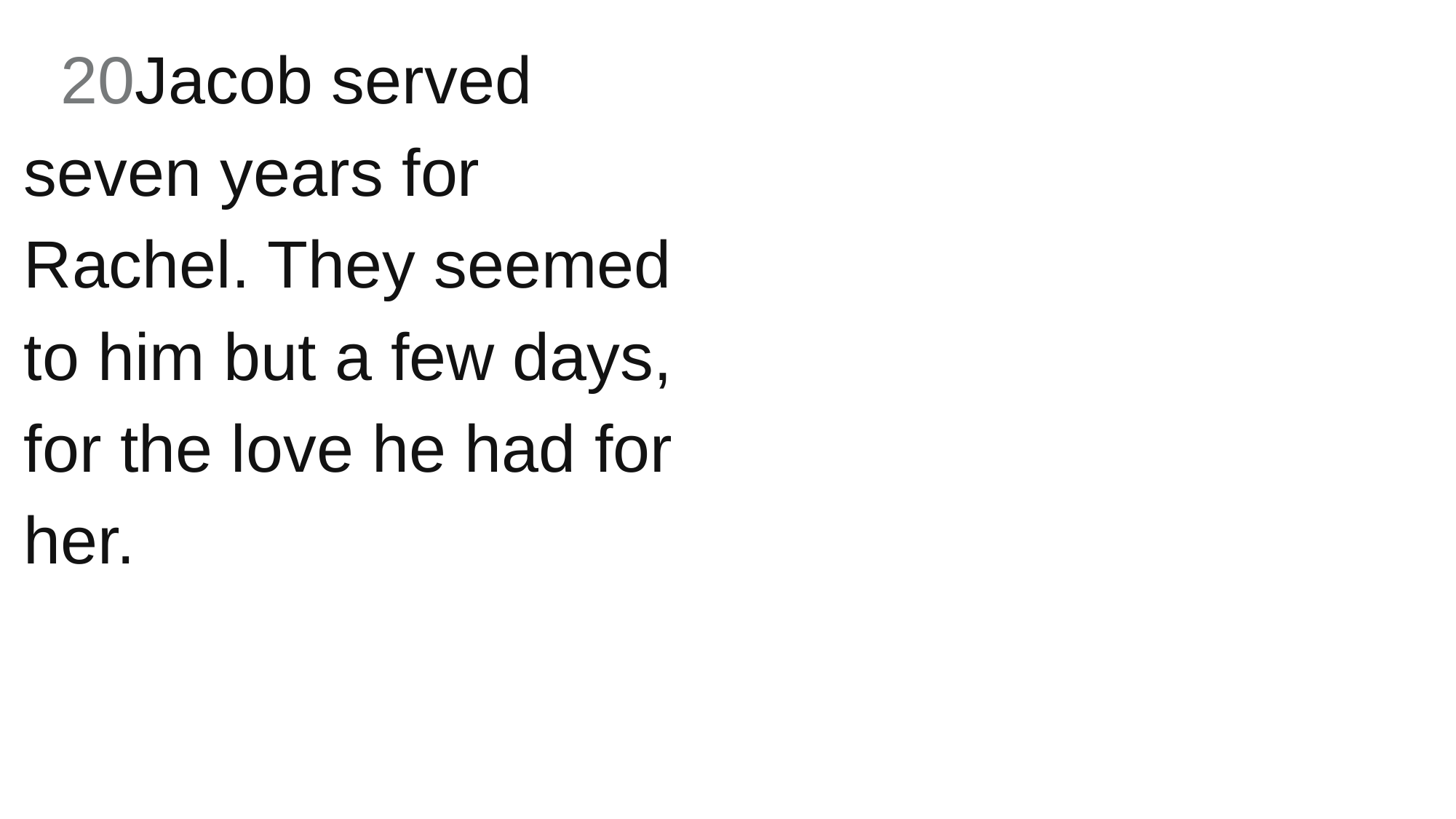

20Jacob served seven years for Rachel. They seemed to him but a few days, for the love he had for her.